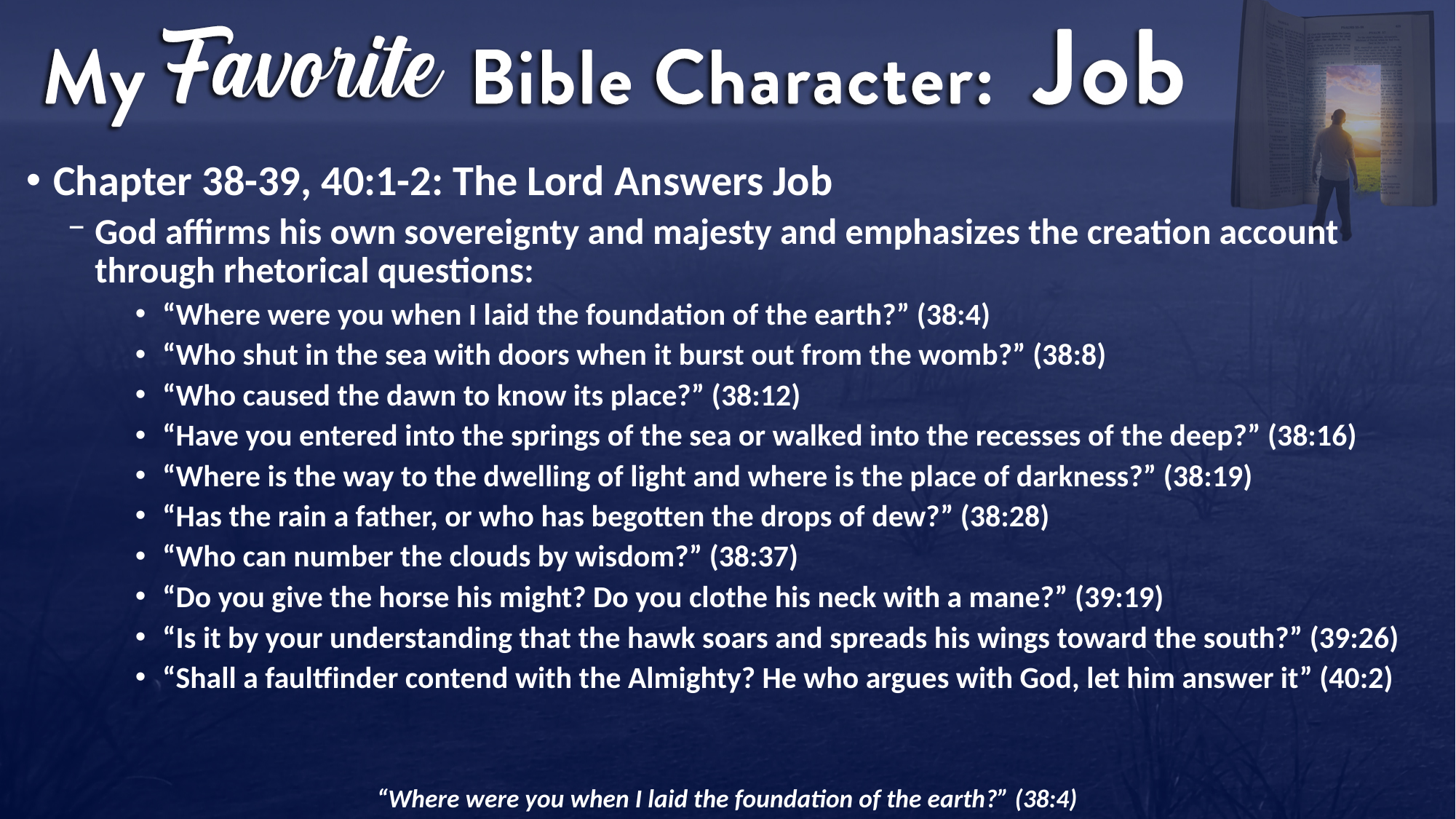

Chapter 38-39, 40:1-2: The Lord Answers Job
God affirms his own sovereignty and majesty and emphasizes the creation account through rhetorical questions:
“Where were you when I laid the foundation of the earth?” (38:4)
“Who shut in the sea with doors when it burst out from the womb?” (38:8)
“Who caused the dawn to know its place?” (38:12)
“Have you entered into the springs of the sea or walked into the recesses of the deep?” (38:16)
“Where is the way to the dwelling of light and where is the place of darkness?” (38:19)
“Has the rain a father, or who has begotten the drops of dew?” (38:28)
“Who can number the clouds by wisdom?” (38:37)
“Do you give the horse his might? Do you clothe his neck with a mane?” (39:19)
“Is it by your understanding that the hawk soars and spreads his wings toward the south?” (39:26)
“Shall a faultfinder contend with the Almighty? He who argues with God, let him answer it” (40:2)

“Where were you when I laid the foundation of the earth?” (38:4)